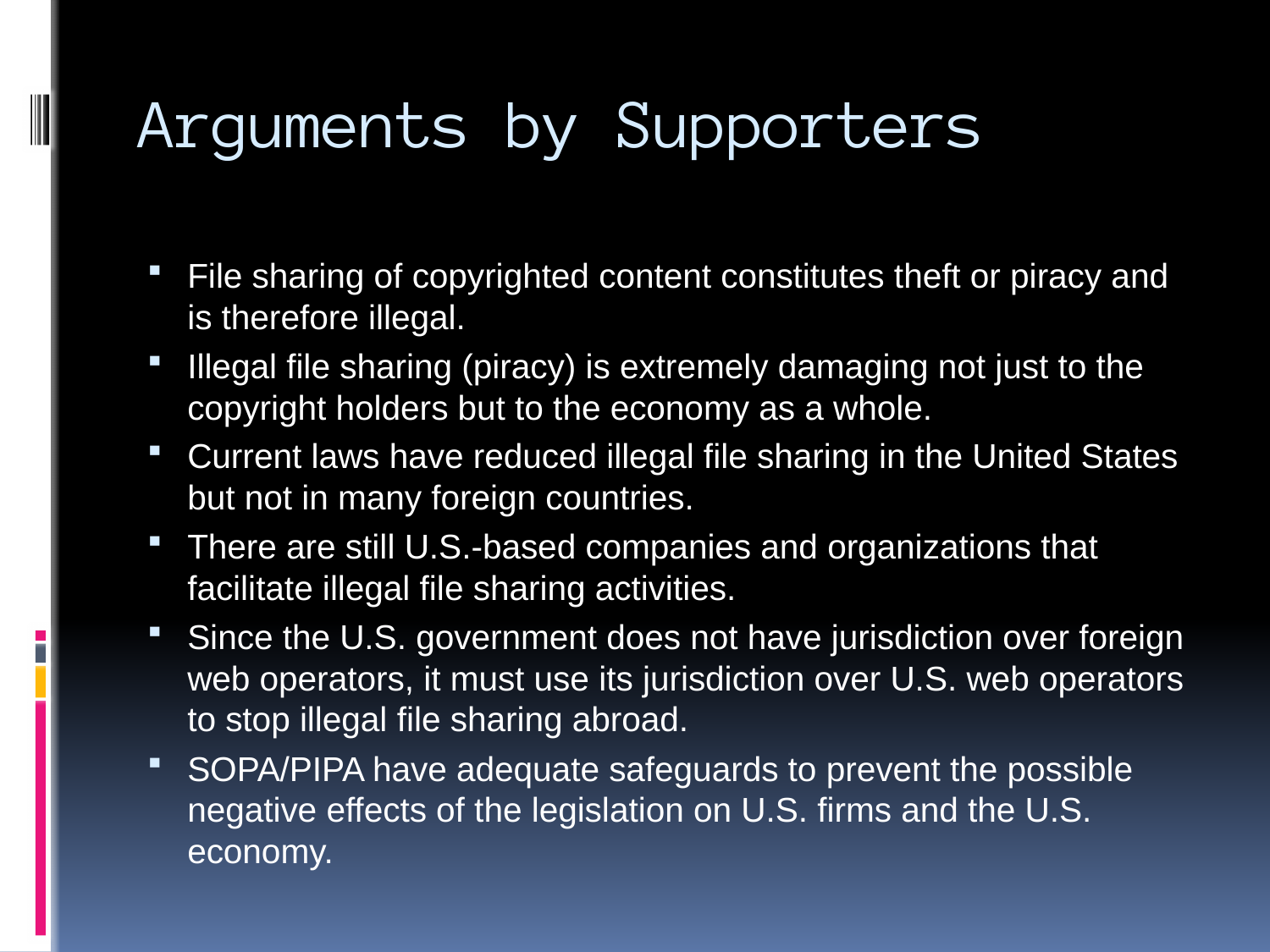

# Arguments by Supporters
File sharing of copyrighted content constitutes theft or piracy and is therefore illegal.
Illegal file sharing (piracy) is extremely damaging not just to the copyright holders but to the economy as a whole.
Current laws have reduced illegal file sharing in the United States but not in many foreign countries.
There are still U.S.-based companies and organizations that facilitate illegal file sharing activities.
Since the U.S. government does not have jurisdiction over foreign web operators, it must use its jurisdiction over U.S. web operators to stop illegal file sharing abroad.
SOPA/PIPA have adequate safeguards to prevent the possible negative effects of the legislation on U.S. firms and the U.S. economy.